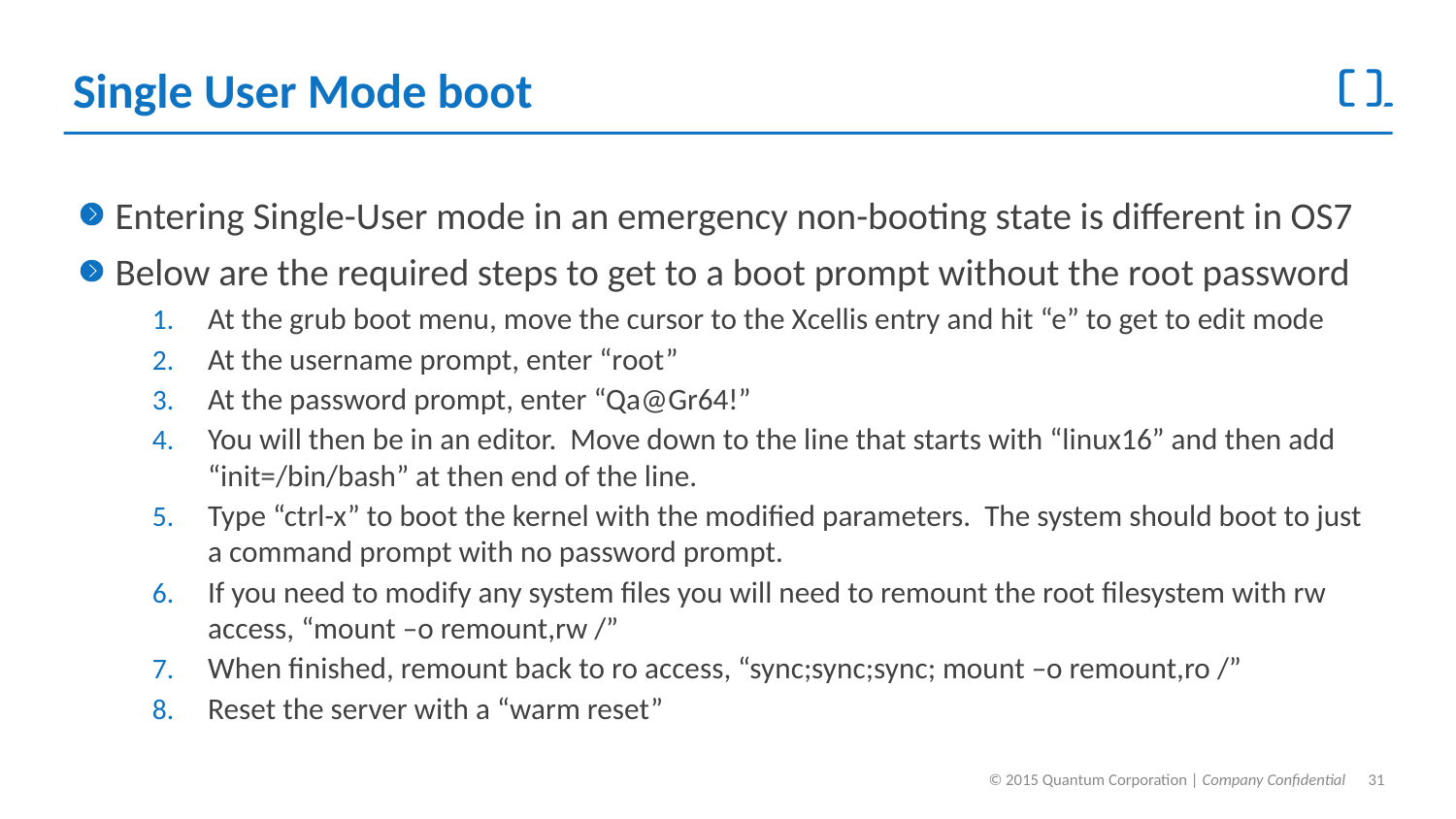

# Single User Mode boot
Entering Single-User mode in an emergency non-booting state is different in OS7
Below are the required steps to get to a boot prompt without the root password
At the grub boot menu, move the cursor to the Xcellis entry and hit “e” to get to edit mode
At the username prompt, enter “root”
At the password prompt, enter “Qa@Gr64!”
You will then be in an editor.  Move down to the line that starts with “linux16” and then add “init=/bin/bash” at then end of the line.
Type “ctrl-x” to boot the kernel with the modified parameters.  The system should boot to just a command prompt with no password prompt.
If you need to modify any system files you will need to remount the root filesystem with rw access, “mount –o remount,rw /”
When finished, remount back to ro access, “sync;sync;sync; mount –o remount,ro /”
Reset the server with a “warm reset”